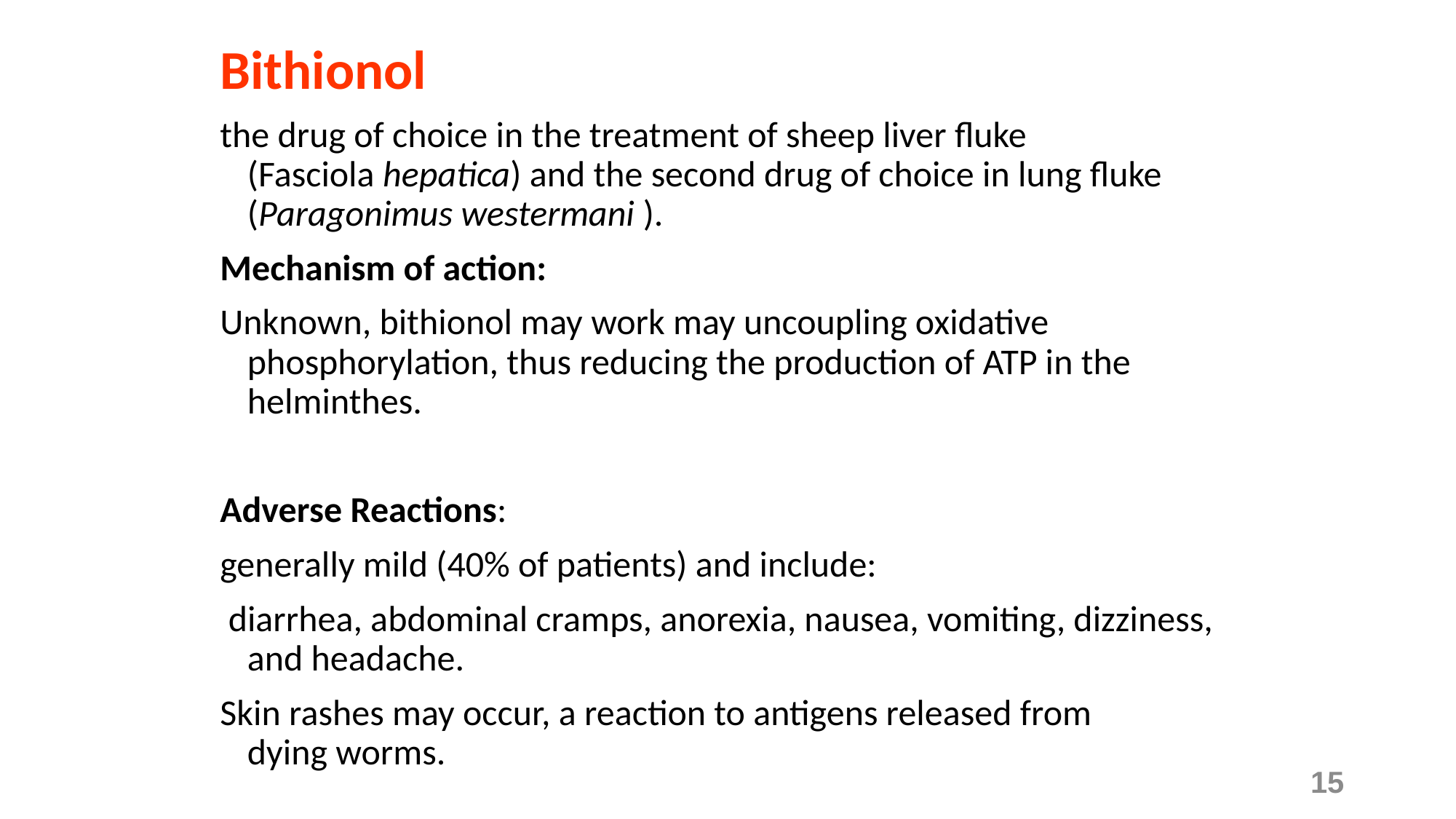

Bithionol
the drug of choice in the treatment of sheep liver fluke (Fasciola hepatica) and the second drug of choice in lung fluke (Paragonimus westermani ).
Mechanism of action:
Unknown, bithionol may work may uncoupling oxidative phosphorylation, thus reducing the production of ATP in the helminthes.

Adverse Reactions:
generally mild (40% of patients) and include:
 diarrhea, abdominal cramps, anorexia, nausea, vomiting, dizziness, and headache.
Skin rashes may occur, a reaction to antigens released from                 dying worms.
15